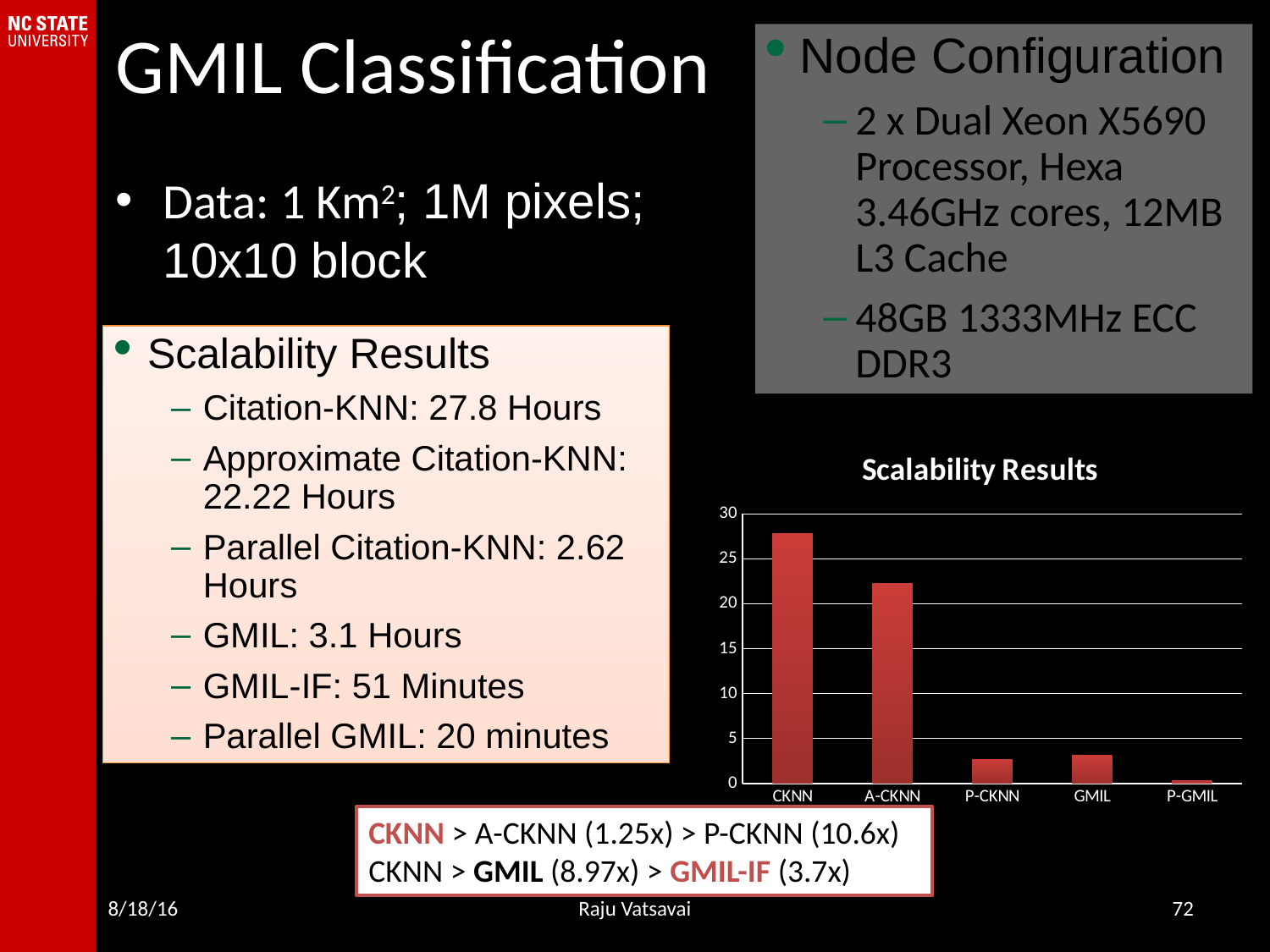

# GMIL Classification
Node Configuration
2 x Dual Xeon X5690 Processor, Hexa 3.46GHz cores, 12MB L3 Cache
48GB 1333MHz ECC DDR3
Data: 1 Km2; 1M pixels; 10x10 block
Scalability Results
Citation-KNN: 27.8 Hours
Approximate Citation-KNN: 22.22 Hours
Parallel Citation-KNN: 2.62 Hours
GMIL: 3.1 Hours
GMIL-IF: 51 Minutes
Parallel GMIL: 20 minutes

### Chart: Scalability Results

| Category |  |
|---|---|
| CKNN | 27.8 |
| A-CKNN | 22.22 |
| P-CKNN | 2.62 |
| GMIL | 3.1 |
| P-GMIL | 0.33 |
CKNN > A-CKNN (1.25x) > P-CKNN (10.6x)
CKNN > GMIL (8.97x) > GMIL-IF (3.7x)
8/18/16
Raju Vatsavai
72